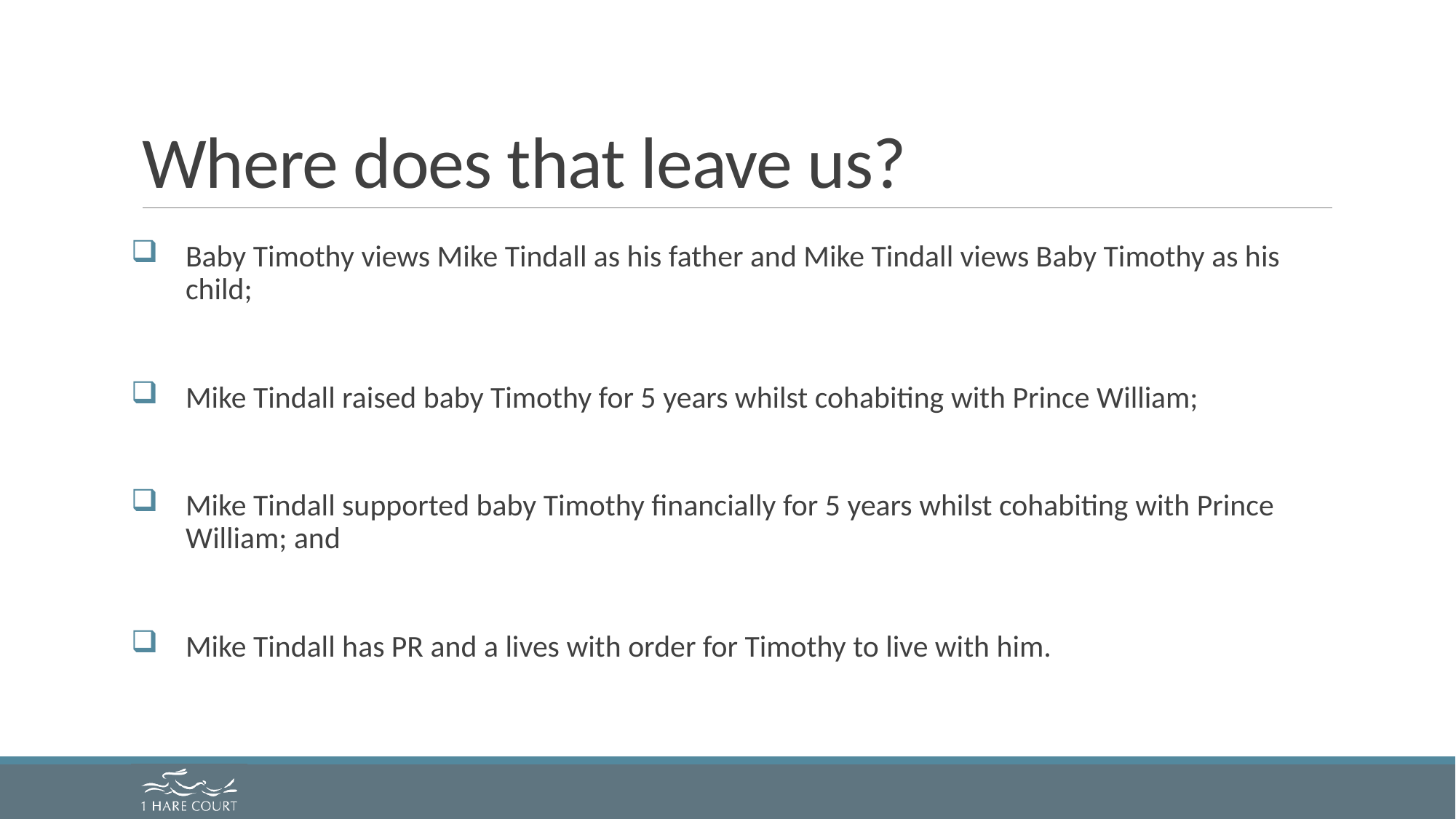

# Where does that leave us?
Baby Timothy views Mike Tindall as his father and Mike Tindall views Baby Timothy as his child;

Mike Tindall raised baby Timothy for 5 years whilst cohabiting with Prince William;

Mike Tindall supported baby Timothy financially for 5 years whilst cohabiting with Prince William; and

Mike Tindall has PR and a lives with order for Timothy to live with him.